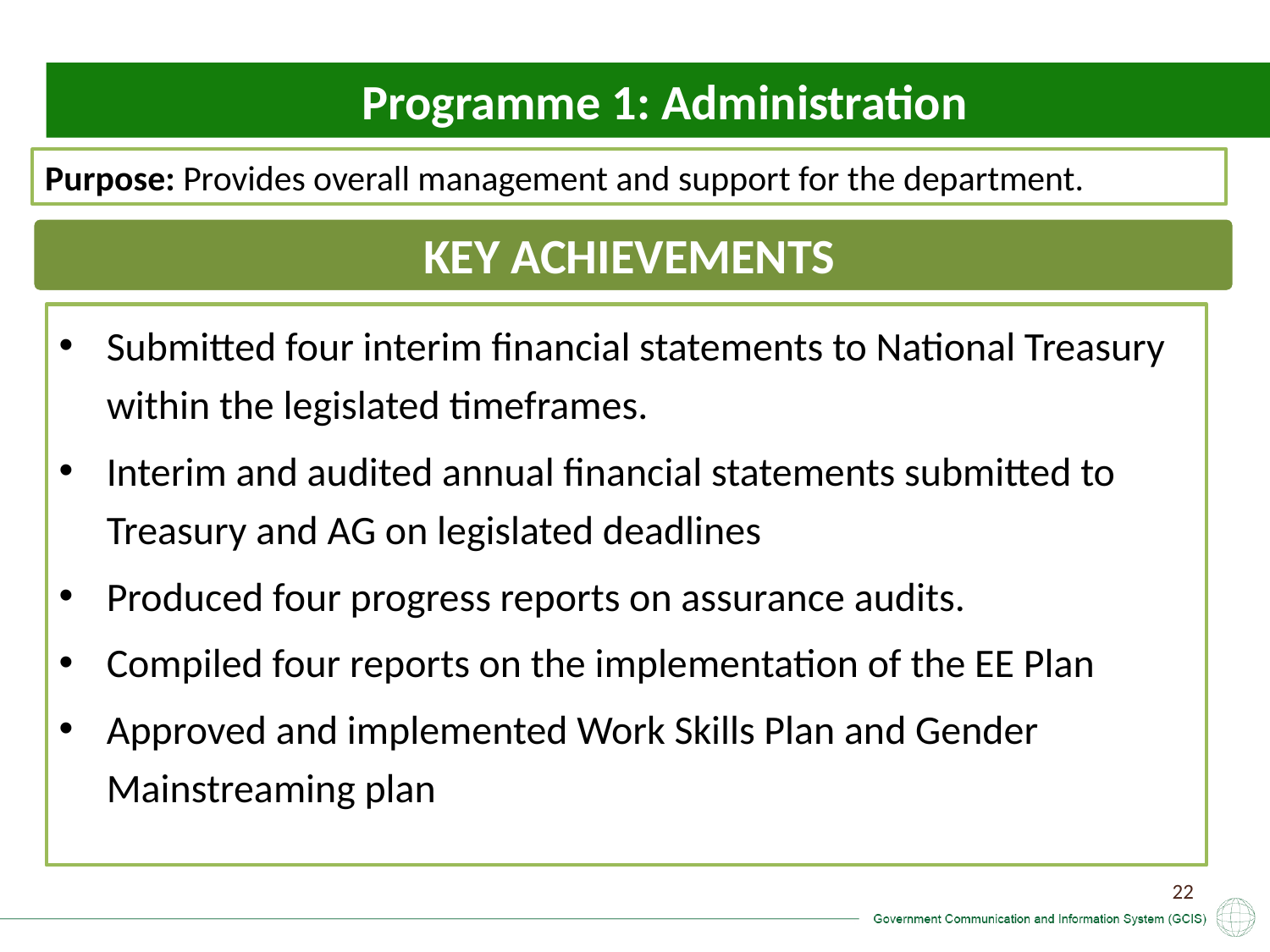

Programme 1: Administration
Purpose: Provides overall management and support for the department.

KEY ACHIEVEMENTS
Submitted four interim financial statements to National Treasury within the legislated timeframes.
Interim and audited annual financial statements submitted to Treasury and AG on legislated deadlines
Produced four progress reports on assurance audits.
Compiled four reports on the implementation of the EE Plan
Approved and implemented Work Skills Plan and Gender Mainstreaming plan

22